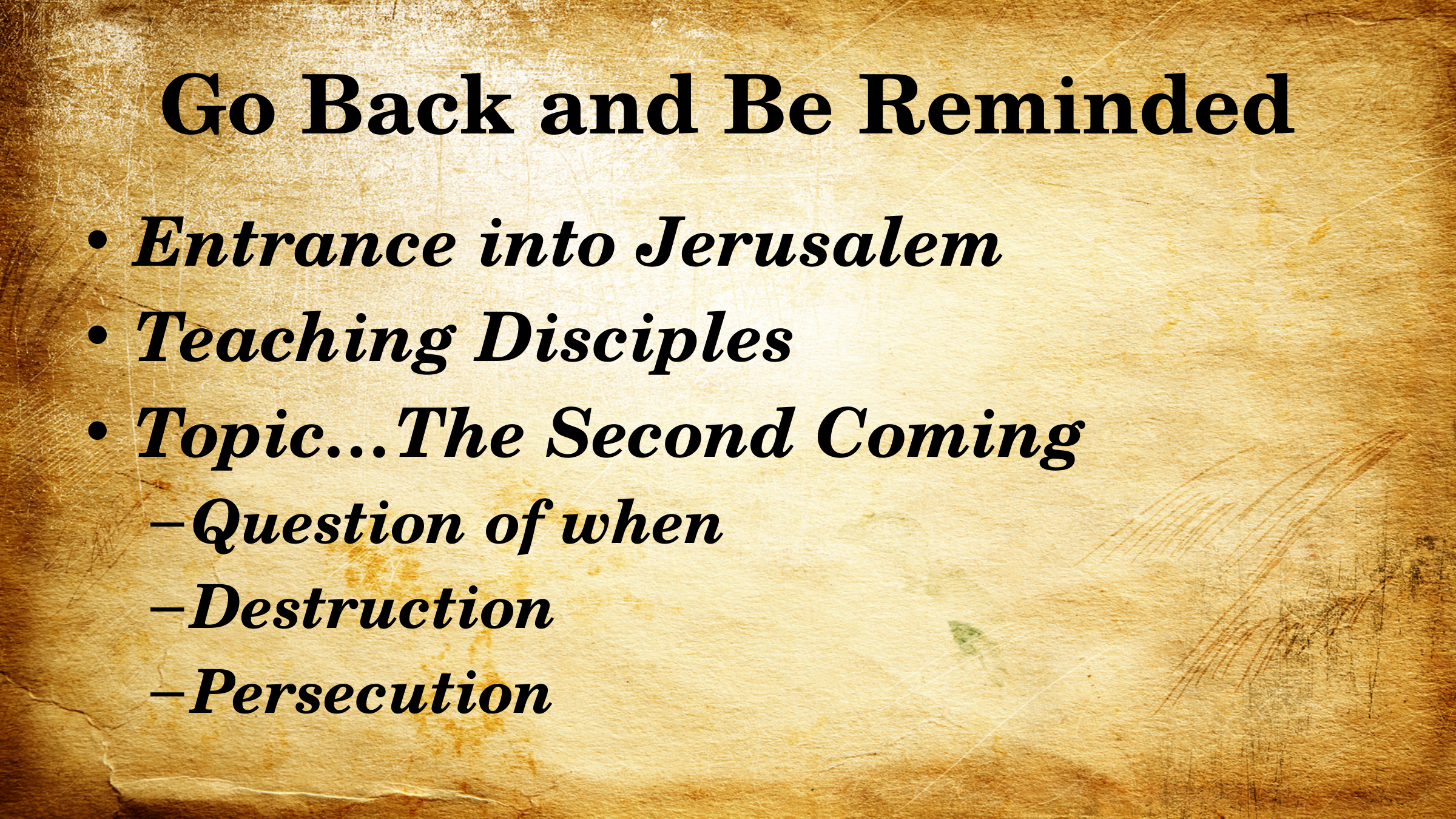

# Go Back and Be Reminded
Entrance into Jerusalem
Teaching Disciples
Topic…The Second Coming
Question of when
Destruction
Persecution